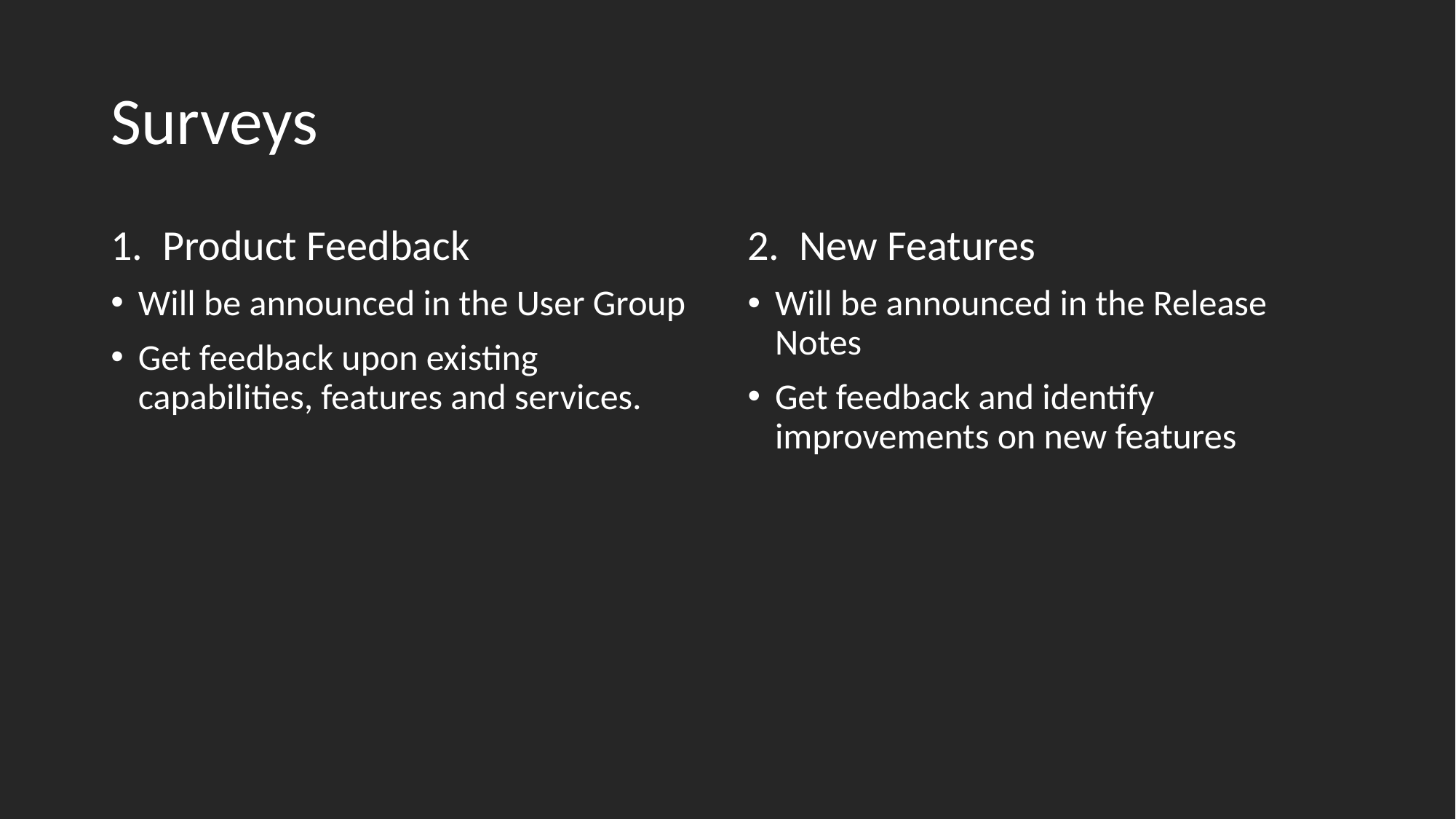

# Surveys
1.  Product Feedback
Will be announced in the User Group
Get feedback upon existing capabilities, features and services.

2.  New Features
Will be announced in the Release Notes
Get feedback and identify improvements on new features